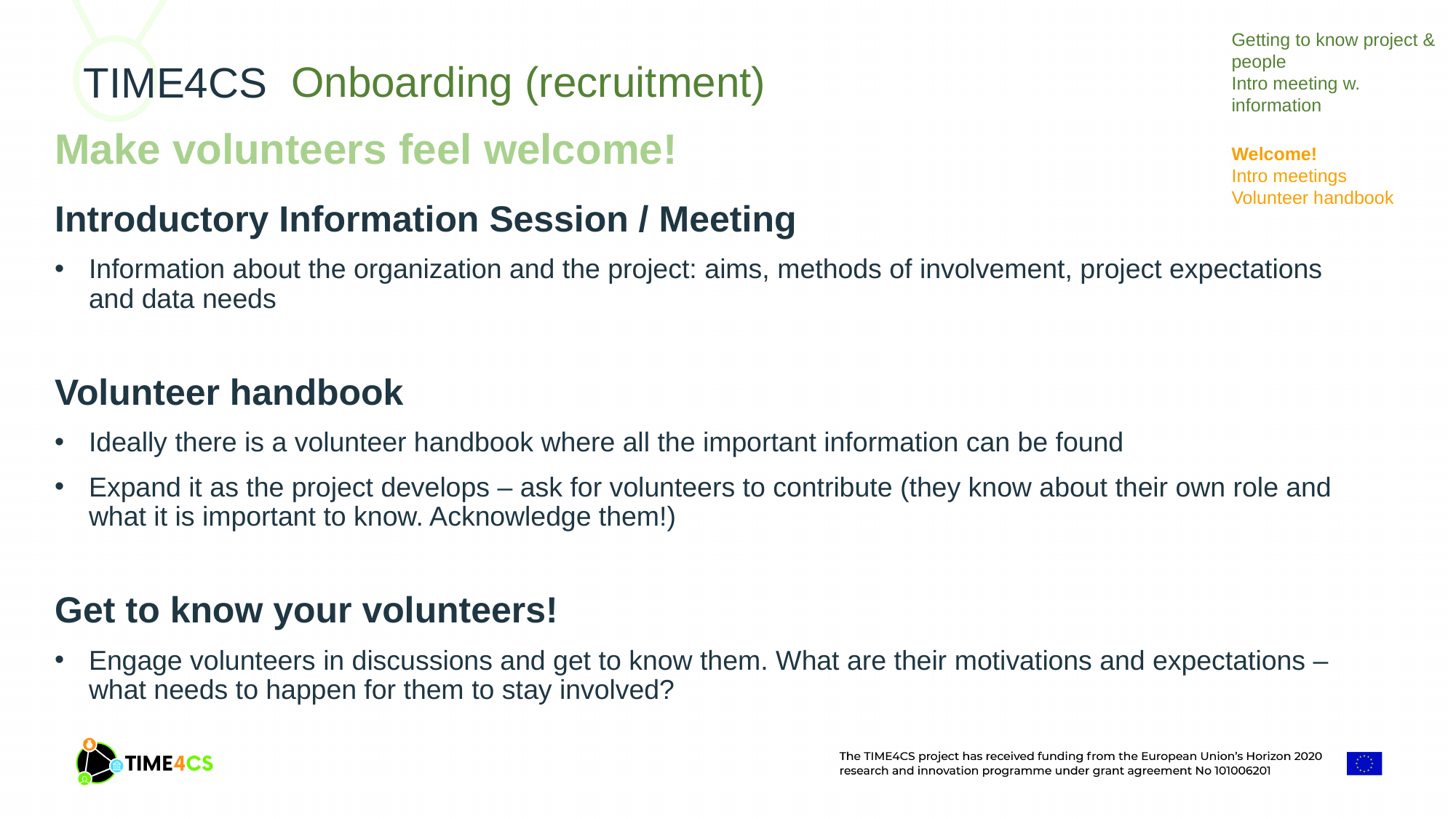

Getting to know project & people
Intro meeting w. information
Onboarding (recruitment)
Make volunteers feel welcome!
Welcome!
Intro meetings
Volunteer handbook
Introductory Information Session / Meeting
Information about the organization and the project: aims, methods of involvement, project expectations and data needs

Volunteer handbook
Ideally there is a volunteer handbook where all the important information can be found
Expand it as the project develops – ask for volunteers to contribute (they know about their own role and what it is important to know. Acknowledge them!)

Get to know your volunteers!
Engage volunteers in discussions and get to know them. What are their motivations and expectations – what needs to happen for them to stay involved?